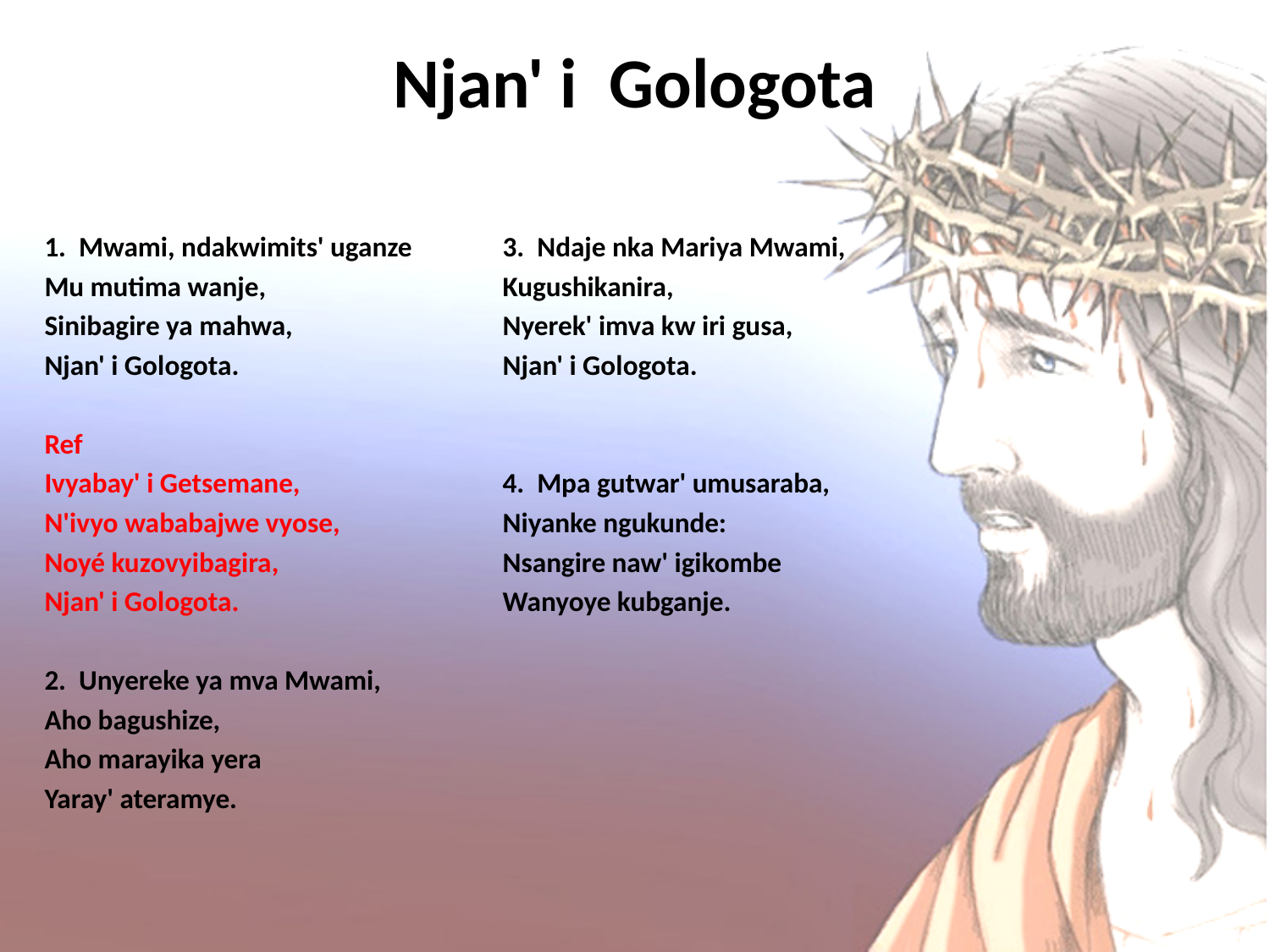

# Njan' i  Gologota
1.  Mwami, ndakwimits' uganze
Mu mutima wanje,
Sinibagire ya mahwa,
Njan' i Gologota.

Ref
Ivyabay' i Getsemane,
N'ivyo wababajwe vyose,
Noyé kuzovyibagira,
Njan' i Gologota.

2.  Unyereke ya mva Mwami,
Aho bagushize,
Aho marayika yera
Yaray' ateramye.
3.  Ndaje nka Mariya Mwami,
Kugushikanira,
Nyerek' imva kw iri gusa,
Njan' i Gologota.

4.  Mpa gutwar' umusaraba,
Niyanke ngukunde:
Nsangire naw' igikombe
Wanyoye kubganje.